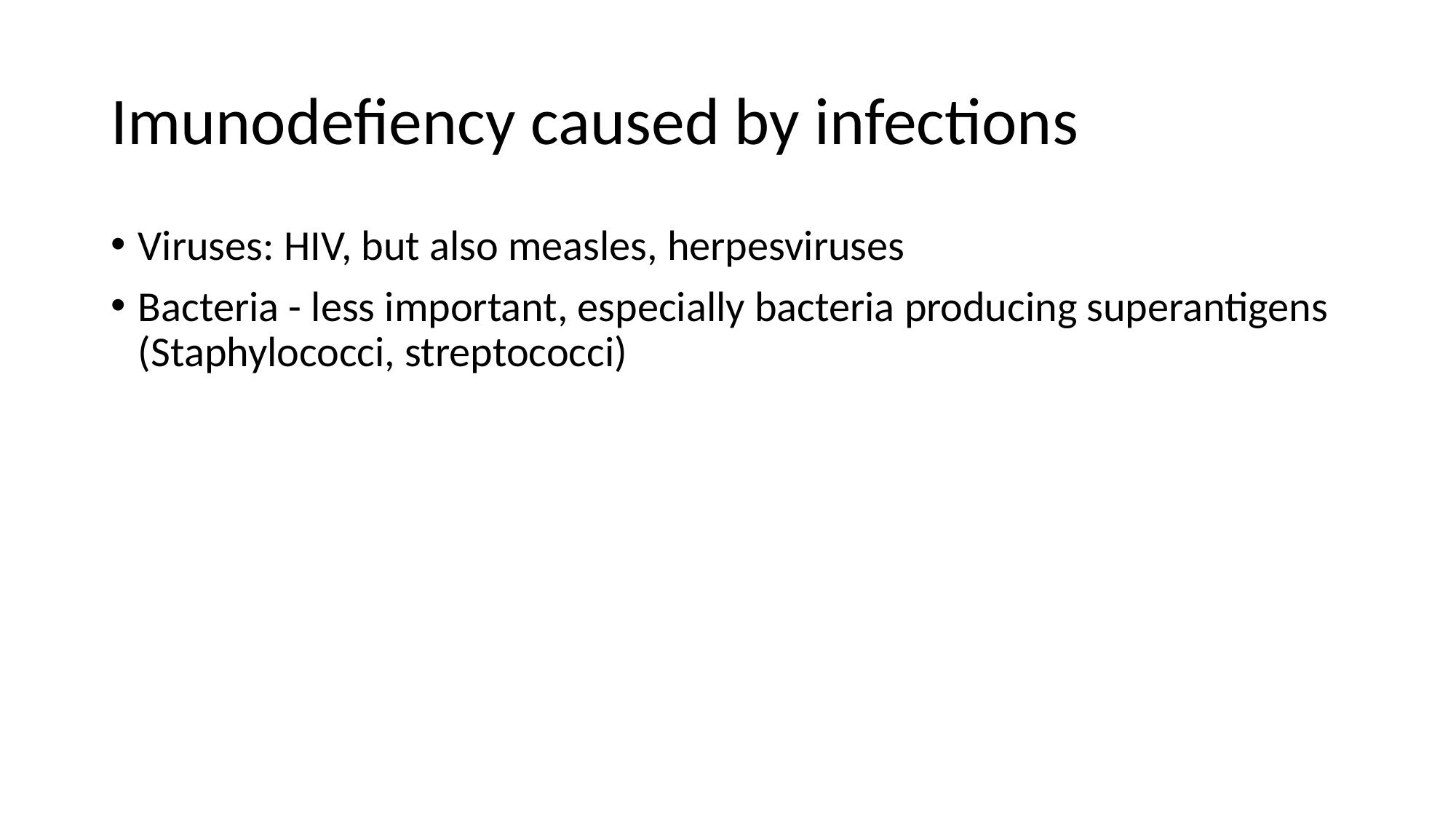

# Imunodefiency caused by infections
Viruses: HIV, but also measles, herpesviruses
Bacteria - less important, especially bacteria producing superantigens (Staphylococci, streptococci)